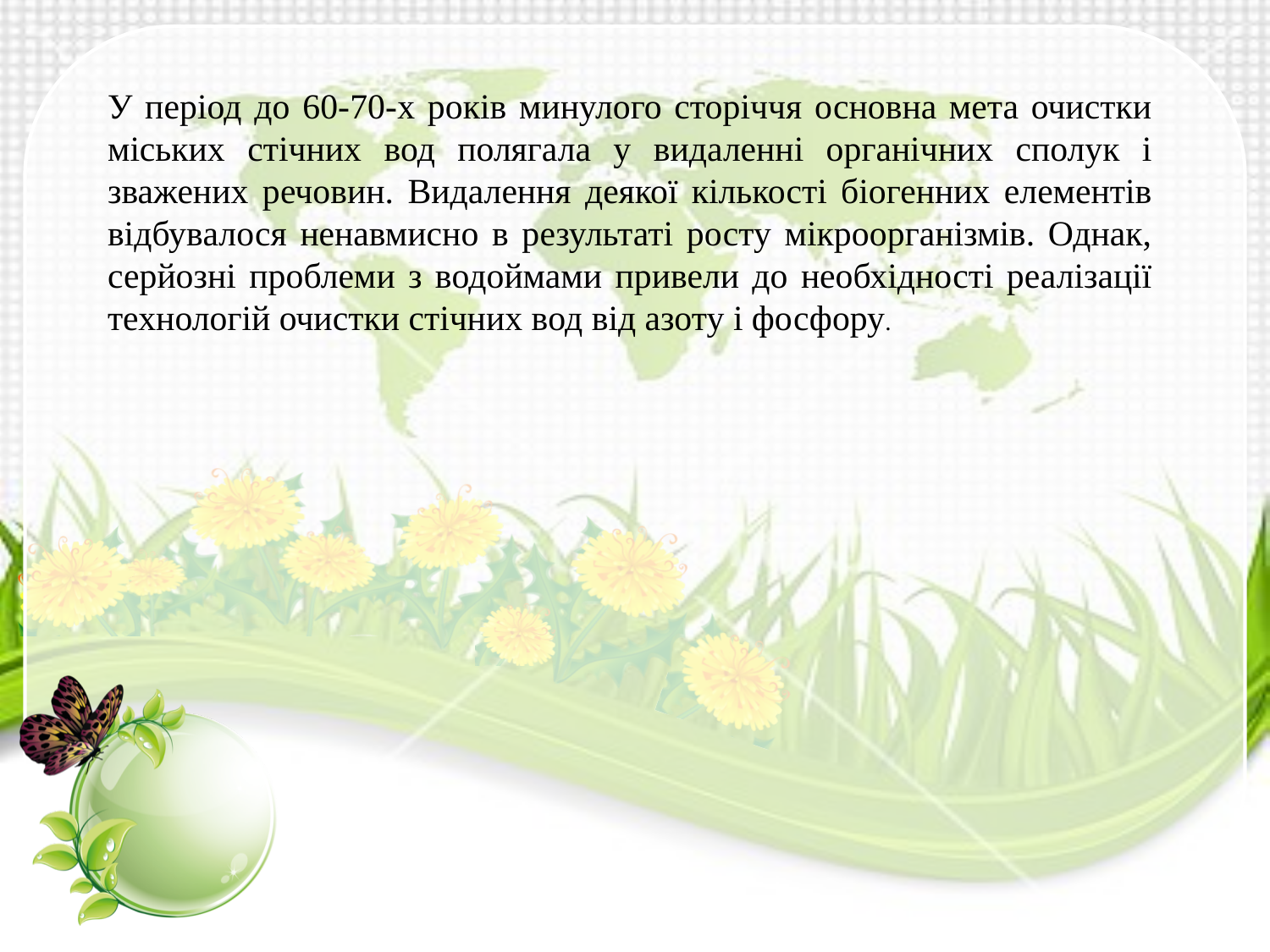

У період до 60-70-х років минулого сторіччя основна мета очистки міських стічних вод полягала у видаленні органічних сполук і зважених речовин. Видалення деякої кількості біогенних елементів відбувалося ненавмисно в результаті росту мікроорганізмів. Однак, серйозні проблеми з водоймами привели до необхідності реалізації технологій очистки стічних вод від азоту і фосфору.